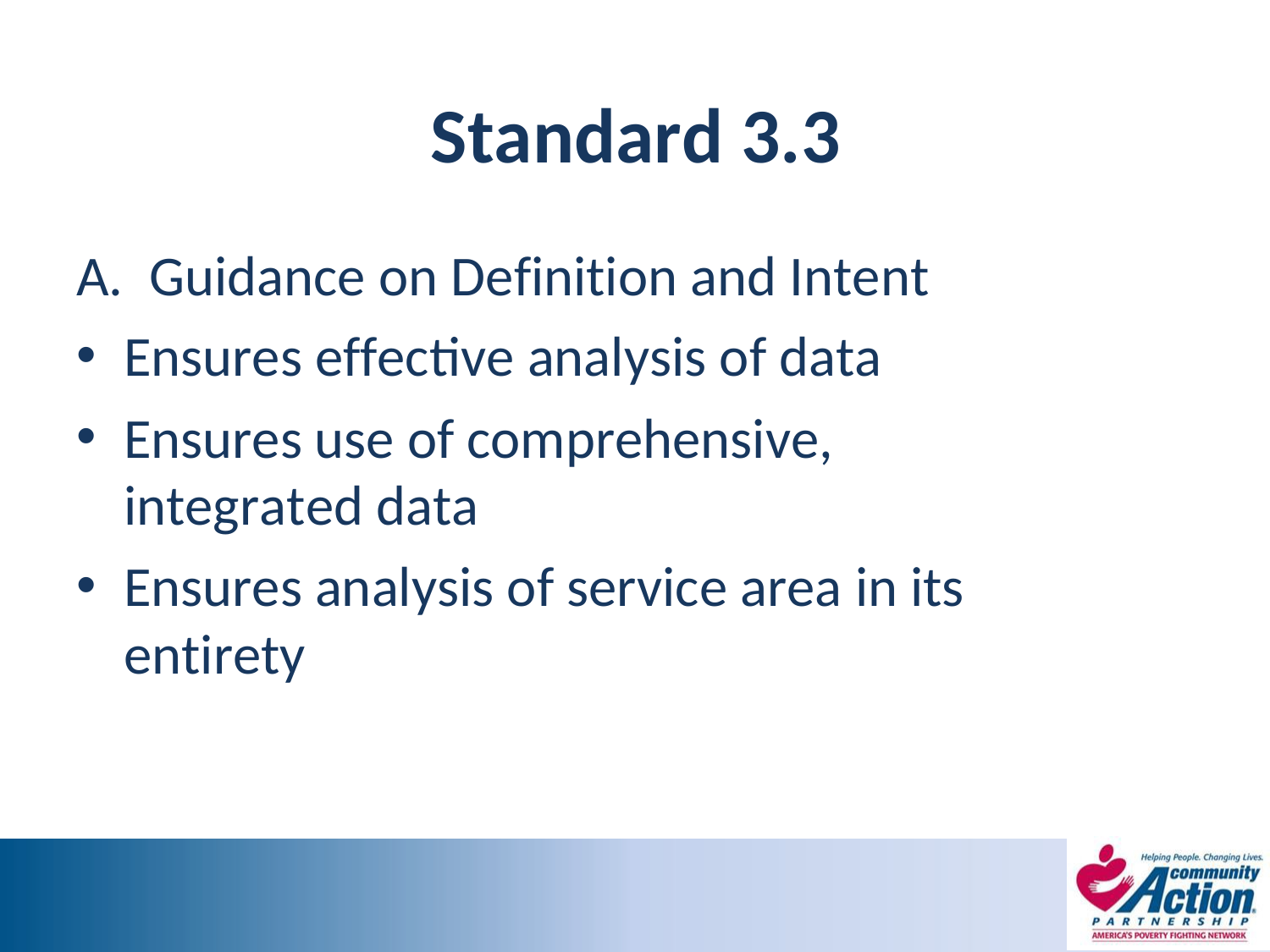

# Standard 3.3
A.	Guidance on Definition and Intent
Ensures effective analysis of data
Ensures use of comprehensive, integrated data
Ensures analysis of service area in its entirety